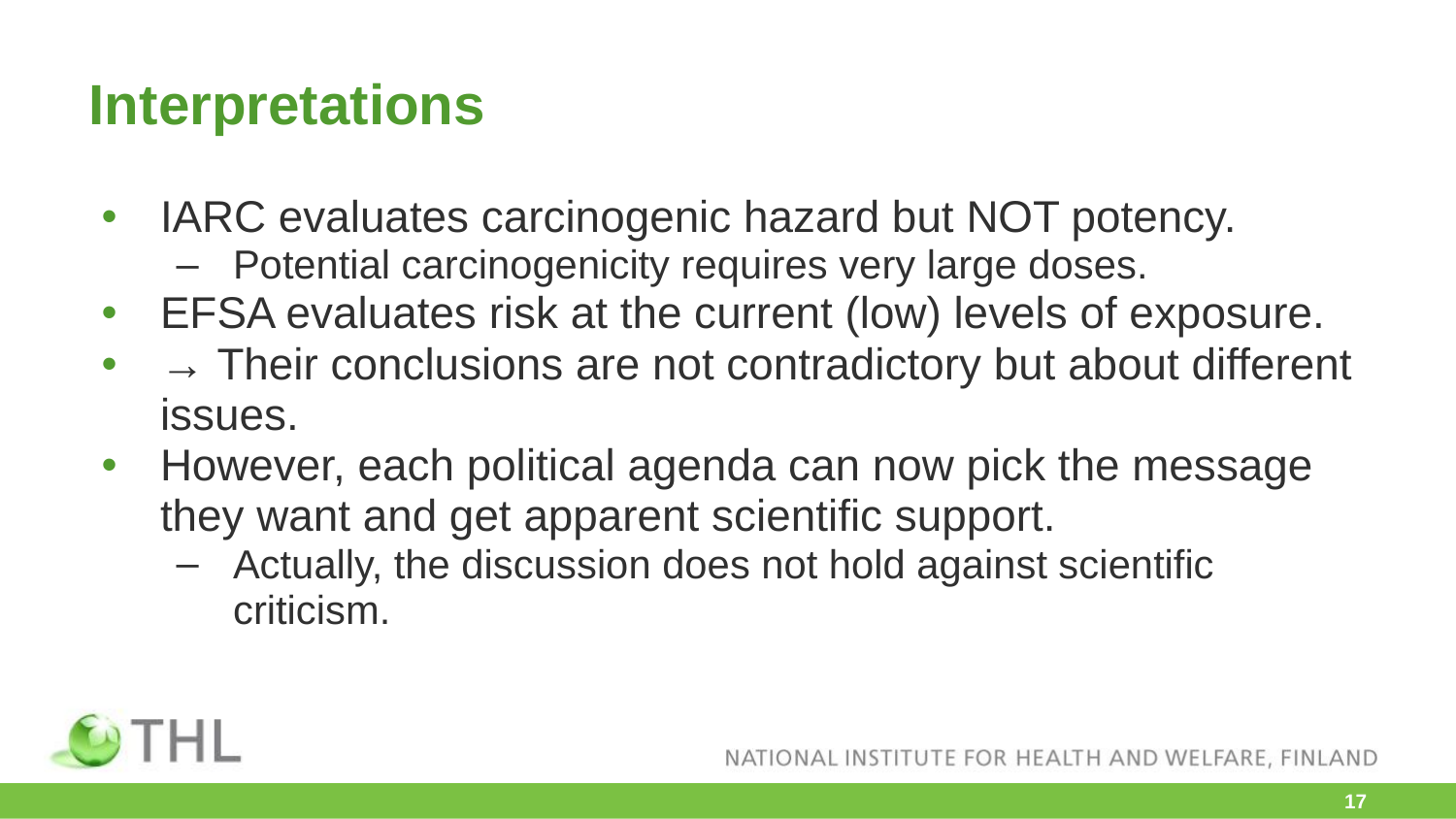

# Interpretations
IARC evaluates carcinogenic hazard but NOT potency.
Potential carcinogenicity requires very large doses.
EFSA evaluates risk at the current (low) levels of exposure.
→ Their conclusions are not contradictory but about different issues.
However, each political agenda can now pick the message they want and get apparent scientific support.
Actually, the discussion does not hold against scientific criticism.
17